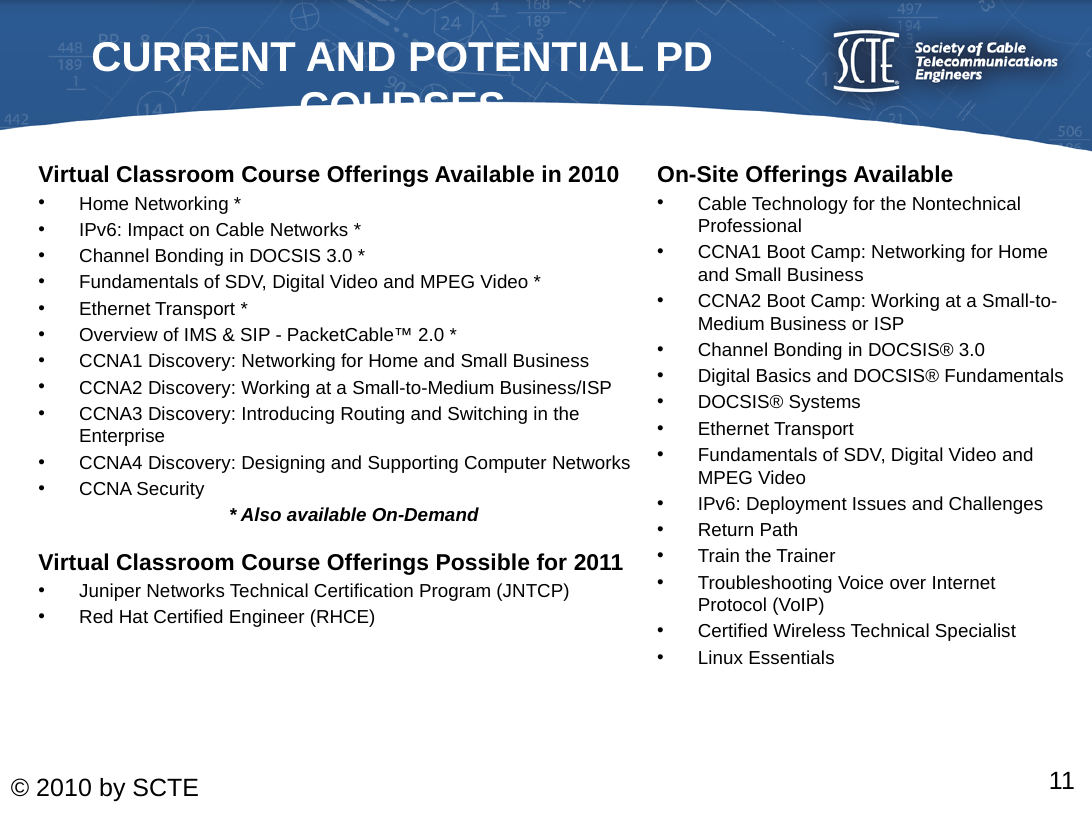

# Current and Potential PD Courses
Virtual Classroom Course Offerings Available in 2010
Home Networking *
IPv6: Impact on Cable Networks *
Channel Bonding in DOCSIS 3.0 *
Fundamentals of SDV, Digital Video and MPEG Video *
Ethernet Transport *
Overview of IMS & SIP - PacketCable™ 2.0 *
CCNA1 Discovery: Networking for Home and Small Business
CCNA2 Discovery: Working at a Small-to-Medium Business/ISP
CCNA3 Discovery: Introducing Routing and Switching in the Enterprise
CCNA4 Discovery: Designing and Supporting Computer Networks
CCNA Security
		* Also available On-Demand

Virtual Classroom Course Offerings Possible for 2011
Juniper Networks Technical Certification Program (JNTCP)
Red Hat Certified Engineer (RHCE)
On-Site Offerings Available
Cable Technology for the Nontechnical Professional
CCNA1 Boot Camp: Networking for Home and Small Business
CCNA2 Boot Camp: Working at a Small-to-Medium Business or ISP
Channel Bonding in DOCSIS® 3.0
Digital Basics and DOCSIS® Fundamentals
DOCSIS® Systems
Ethernet Transport
Fundamentals of SDV, Digital Video and MPEG Video
IPv6: Deployment Issues and Challenges
Return Path
Train the Trainer
Troubleshooting Voice over Internet Protocol (VoIP)
Certified Wireless Technical Specialist
Linux Essentials
11
© 2010 by SCTE